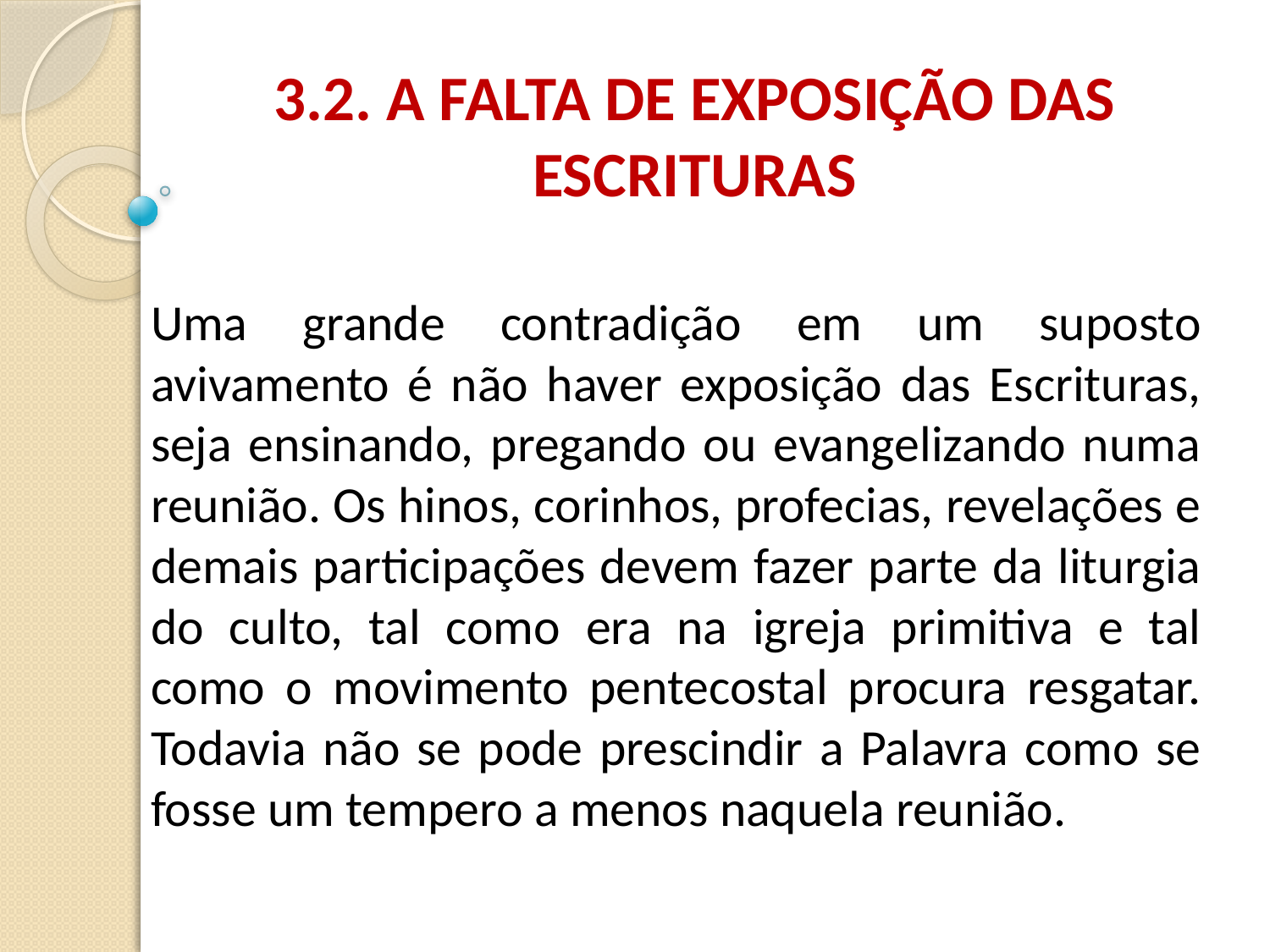

# 3.2. A FALTA DE EXPOSIÇÃO DAS ESCRITURAS

	Uma grande contradição em um suposto avivamento é não haver exposição das Escrituras, seja ensinando, pregando ou evangelizando numa reunião. Os hinos, corinhos, profecias, revelações e demais participações devem fazer parte da liturgia do culto, tal como era na igreja primitiva e tal como o movimento pentecostal procura resgatar. Todavia não se pode prescindir a Palavra como se fosse um tempero a menos naquela reunião.